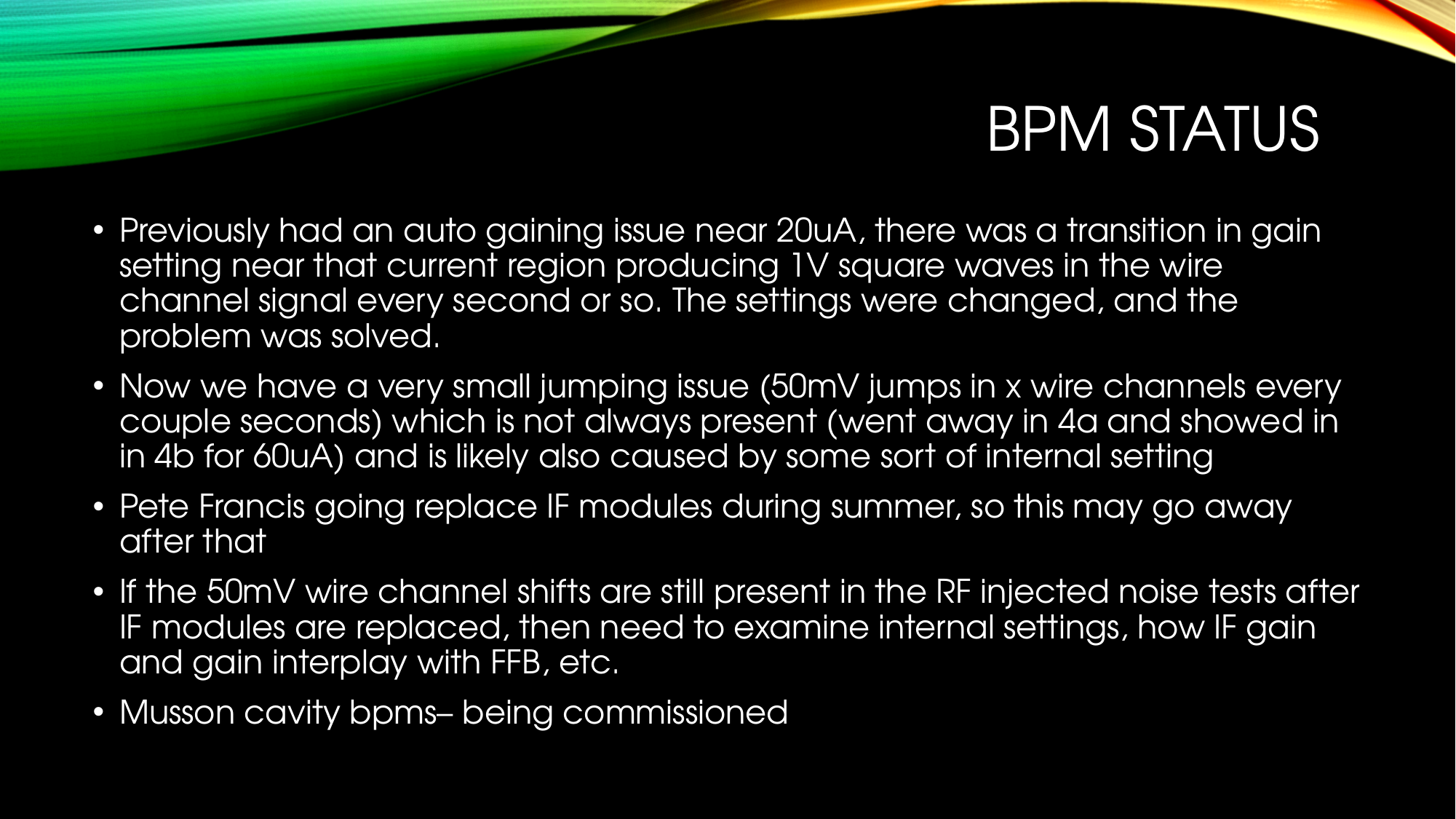

# BPM Status
Previously had an auto gaining issue near 20uA, there was a transition in gain setting near that current region producing 1V square waves in the wire channel signal every second or so. The settings were changed, and the problem was solved.
Now we have a very small jumping issue (50mV jumps in x wire channels every couple seconds) which is not always present (went away in 4a and showed in in 4b for 60uA) and is likely also caused by some sort of internal setting
Pete Francis going replace IF modules during summer, so this may go away after that
If the 50mV wire channel shifts are still present in the RF injected noise tests after IF modules are replaced, then need to examine internal settings, how IF gain and gain interplay with FFB, etc.
Musson cavity bpms– being commissioned